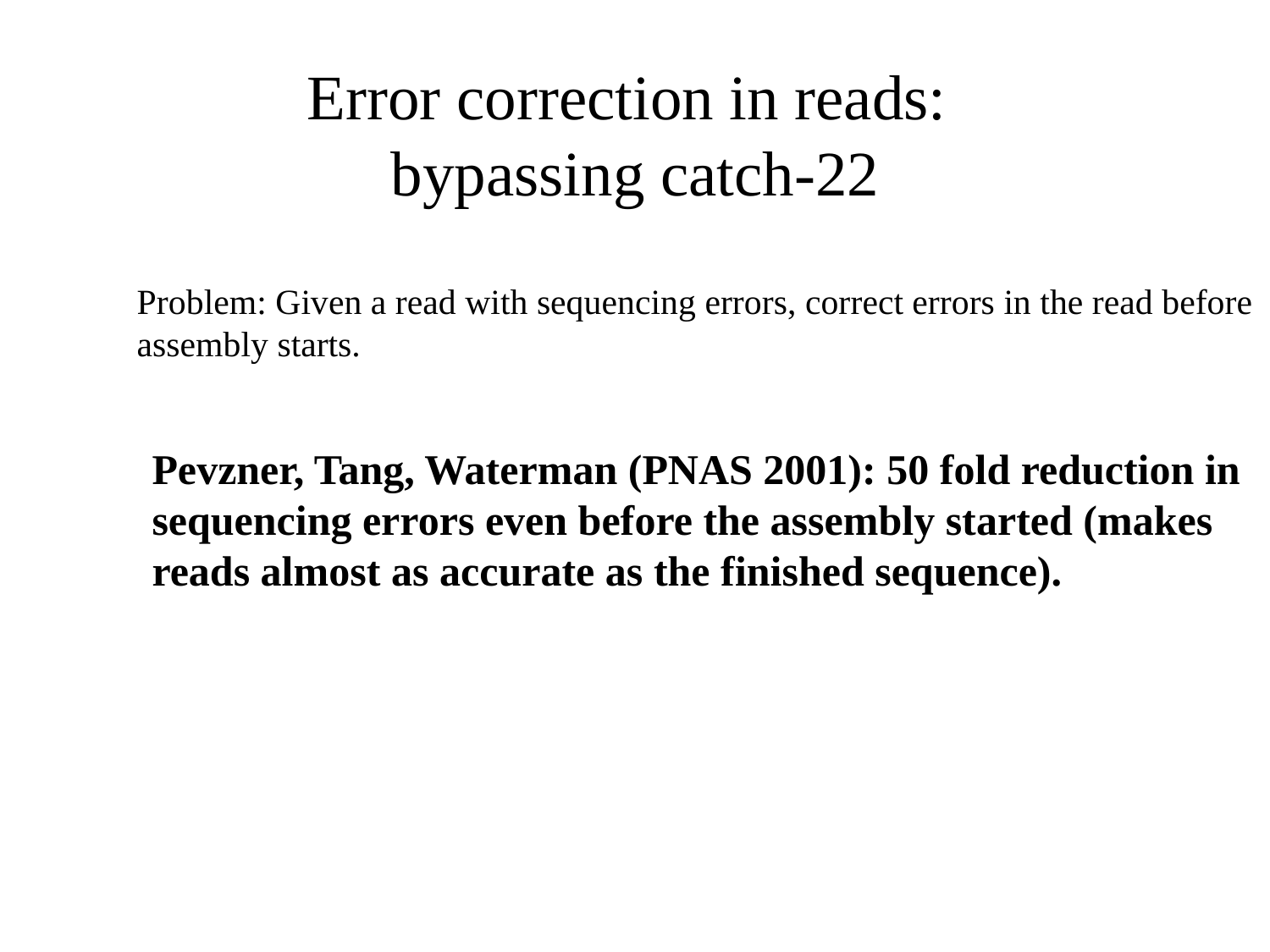

# Error correction in reads: bypassing catch-22
Problem: Given a read with sequencing errors, correct errors in the read before
assembly starts.
Pevzner, Tang, Waterman (PNAS 2001): 50 fold reduction in
sequencing errors even before the assembly started (makes
reads almost as accurate as the finished sequence).